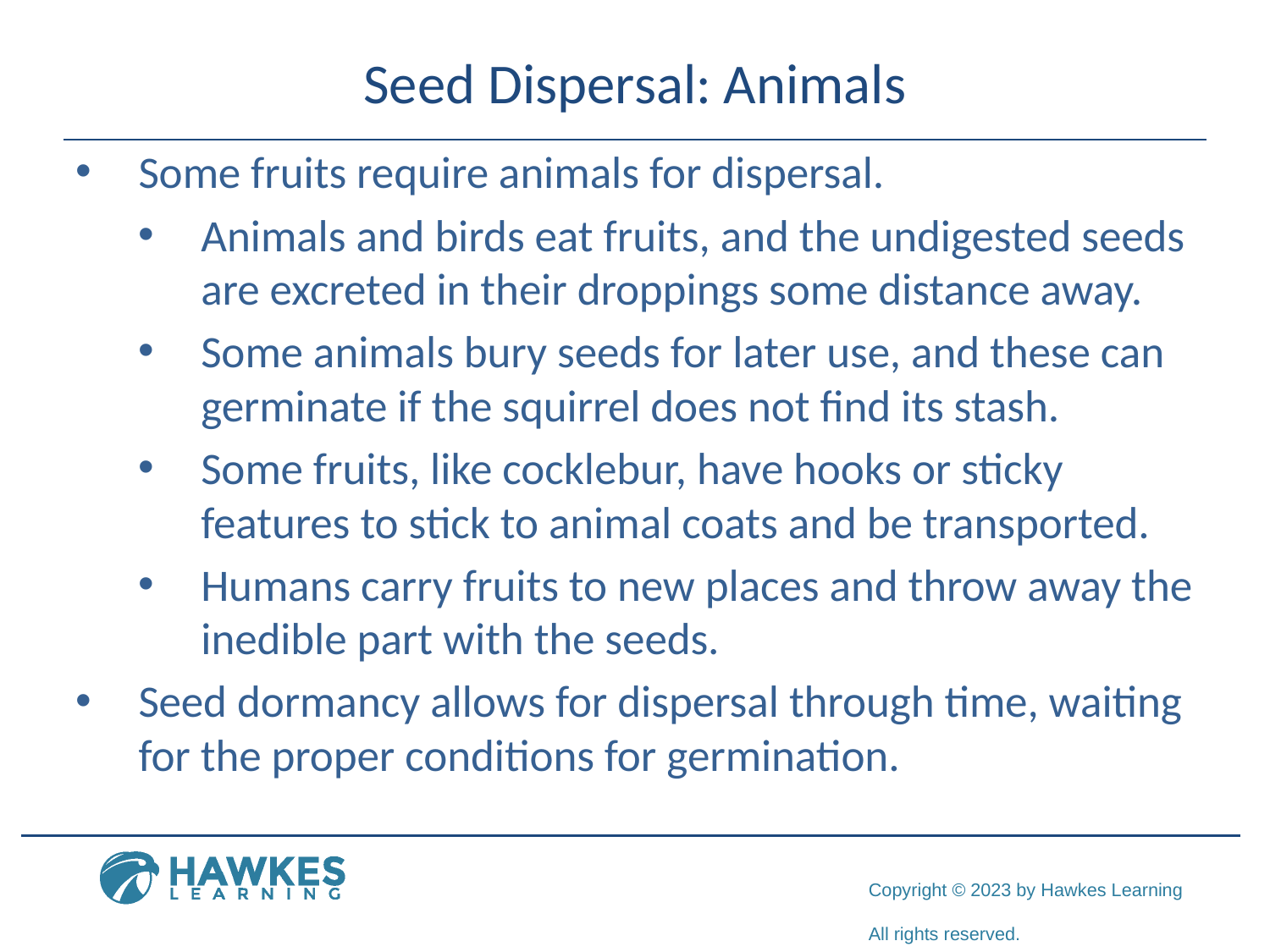

# Seed Dispersal: Animals
Some fruits require animals for dispersal.
Animals and birds eat fruits, and the undigested seeds are excreted in their droppings some distance away.
Some animals bury seeds for later use, and these can germinate if the squirrel does not find its stash.
Some fruits, like cocklebur, have hooks or sticky features to stick to animal coats and be transported.
Humans carry fruits to new places and throw away the inedible part with the seeds.
Seed dormancy allows for dispersal through time, waiting for the proper conditions for germination.